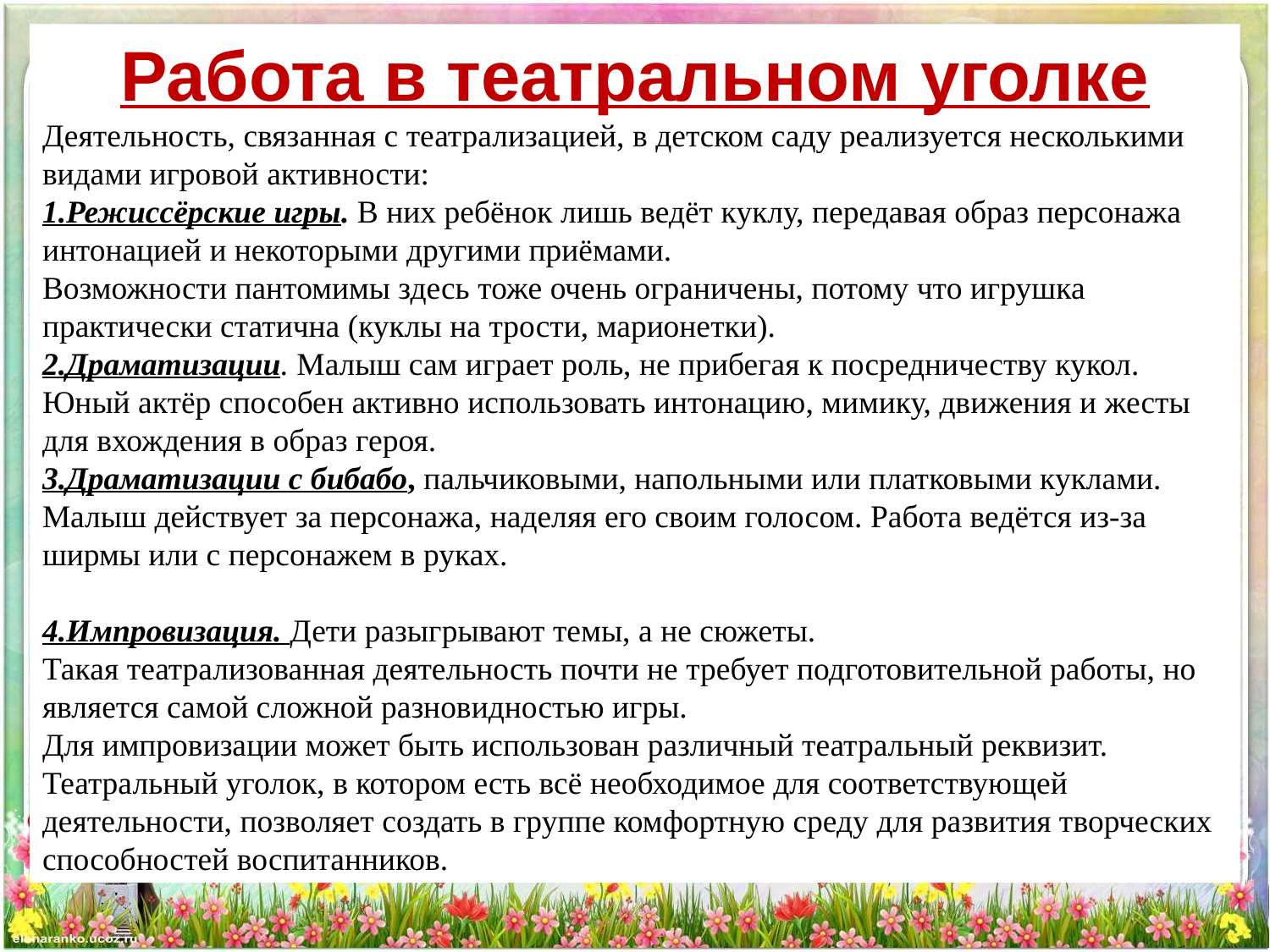

Работа в театральном уголке
Деятельность, связанная с театрализацией, в детском саду реализуется несколькими видами игровой активности:
1.Режиссёрские игры. В них ребёнок лишь ведёт куклу, передавая образ персонажа интонацией и некоторыми другими приёмами.
Возможности пантомимы здесь тоже очень ограничены, потому что игрушка практически статична (куклы на трости, марионетки).
2.Драматизации. Малыш сам играет роль, не прибегая к посредничеству кукол. Юный актёр способен активно использовать интонацию, мимику, движения и жесты для вхождения в образ героя.
3.Драматизации с бибабо, пальчиковыми, напольными или платковыми куклами. Малыш действует за персонажа, наделяя его своим голосом. Работа ведётся из-за ширмы или с персонажем в руках.
4.Импровизация. Дети разыгрывают темы, а не сюжеты.
Такая театрализованная деятельность почти не требует подготовительной работы, но является самой сложной разновидностью игры.
Для импровизации может быть использован различный театральный реквизит.
Театральный уголок, в котором есть всё необходимое для соответствующей деятельности, позволяет создать в группе комфортную среду для развития творческих способностей воспитанников.